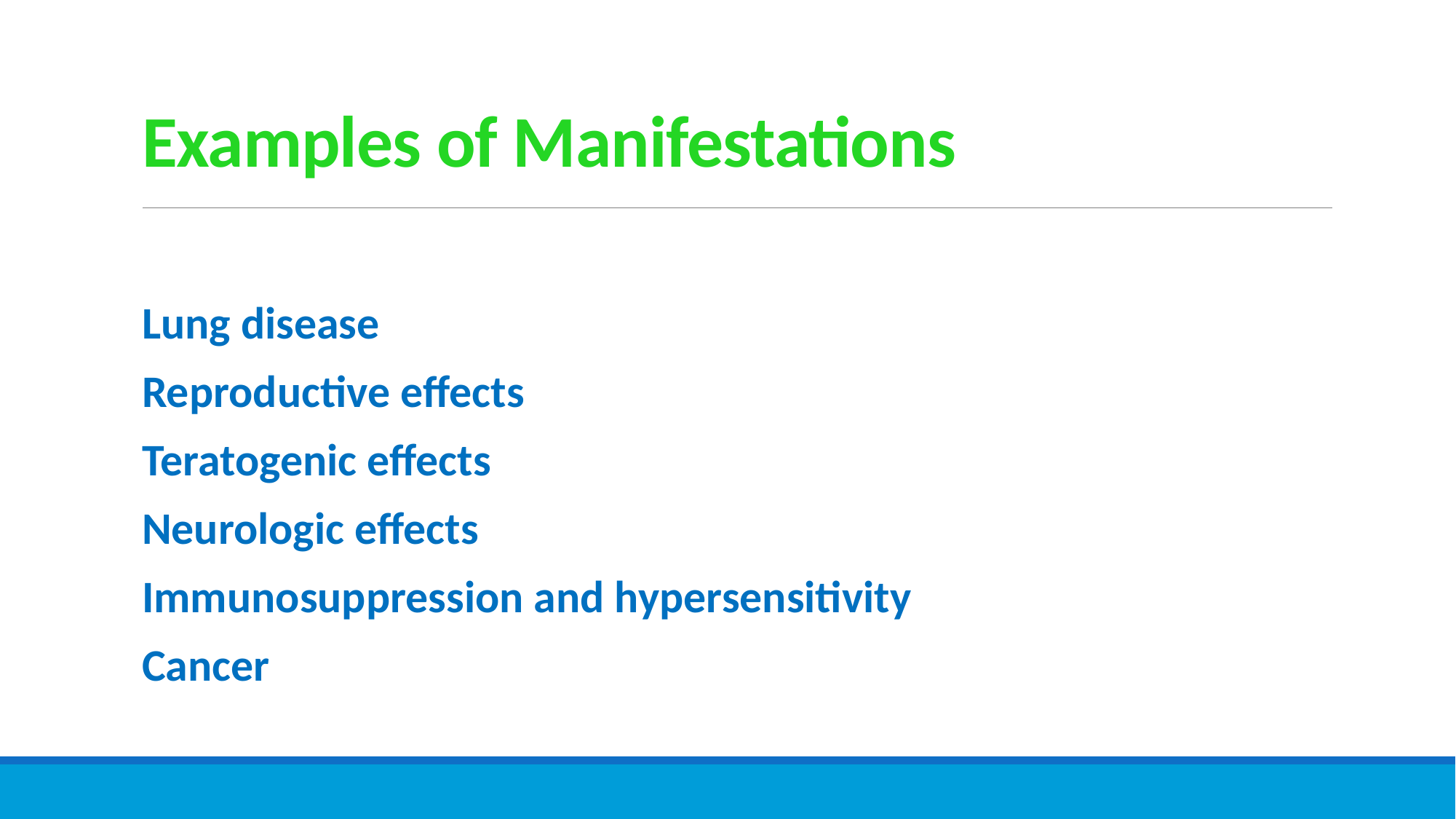

# Examples of Manifestations

Lung disease
Reproductive effects
Teratogenic effects
Neurologic effects
Immunosuppression and hypersensitivity
Cancer